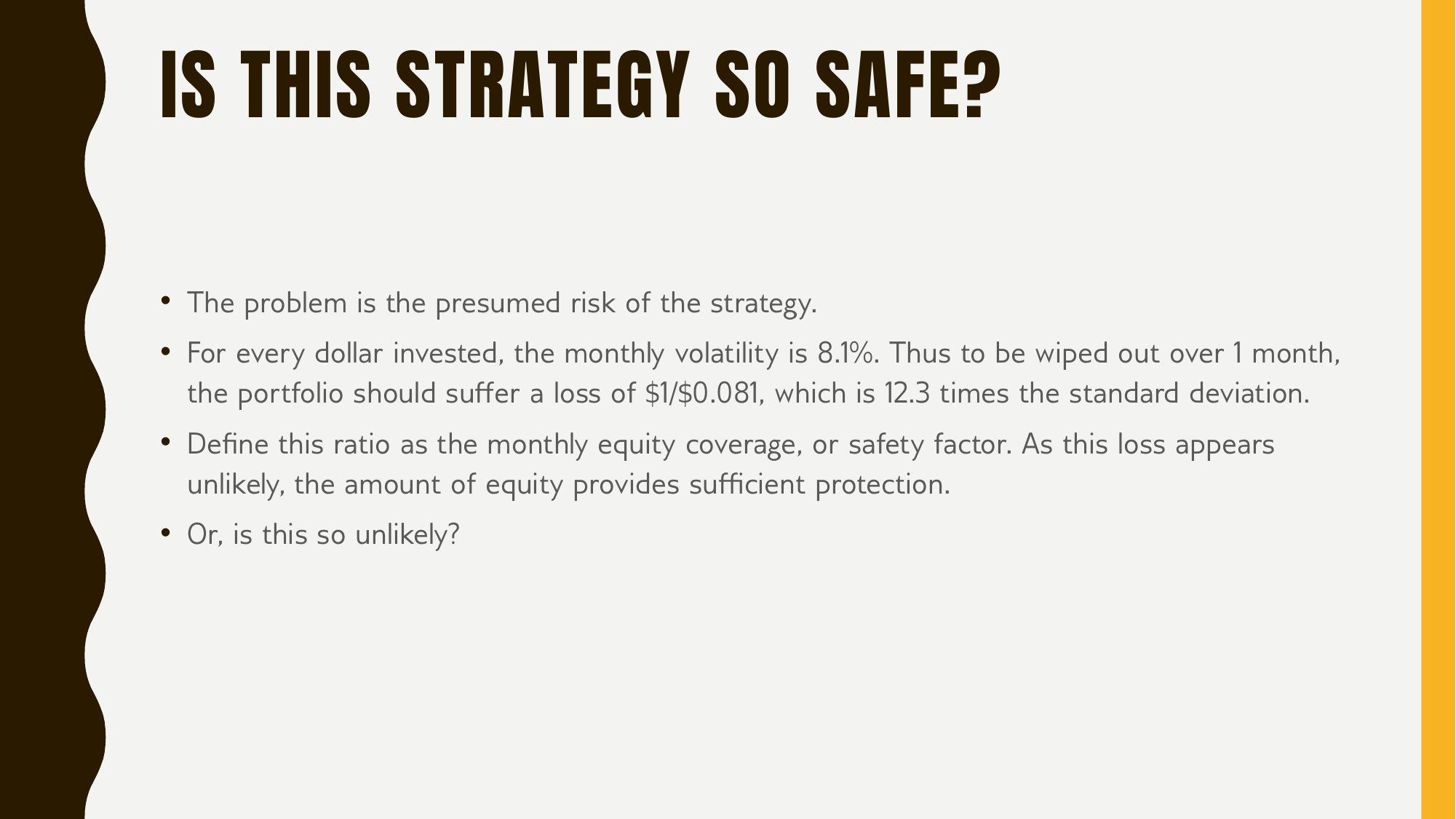

# Is this strategy so safe?
The problem is the presumed risk of the strategy.
For every dollar invested, the monthly volatility is 8.1%. Thus to be wiped out over 1 month, the portfolio should suffer a loss of $1/$0.081, which is 12.3 times the standard deviation.
Define this ratio as the monthly equity coverage, or safety factor. As this loss appears unlikely, the amount of equity provides sufficient protection.
Or, is this so unlikely?